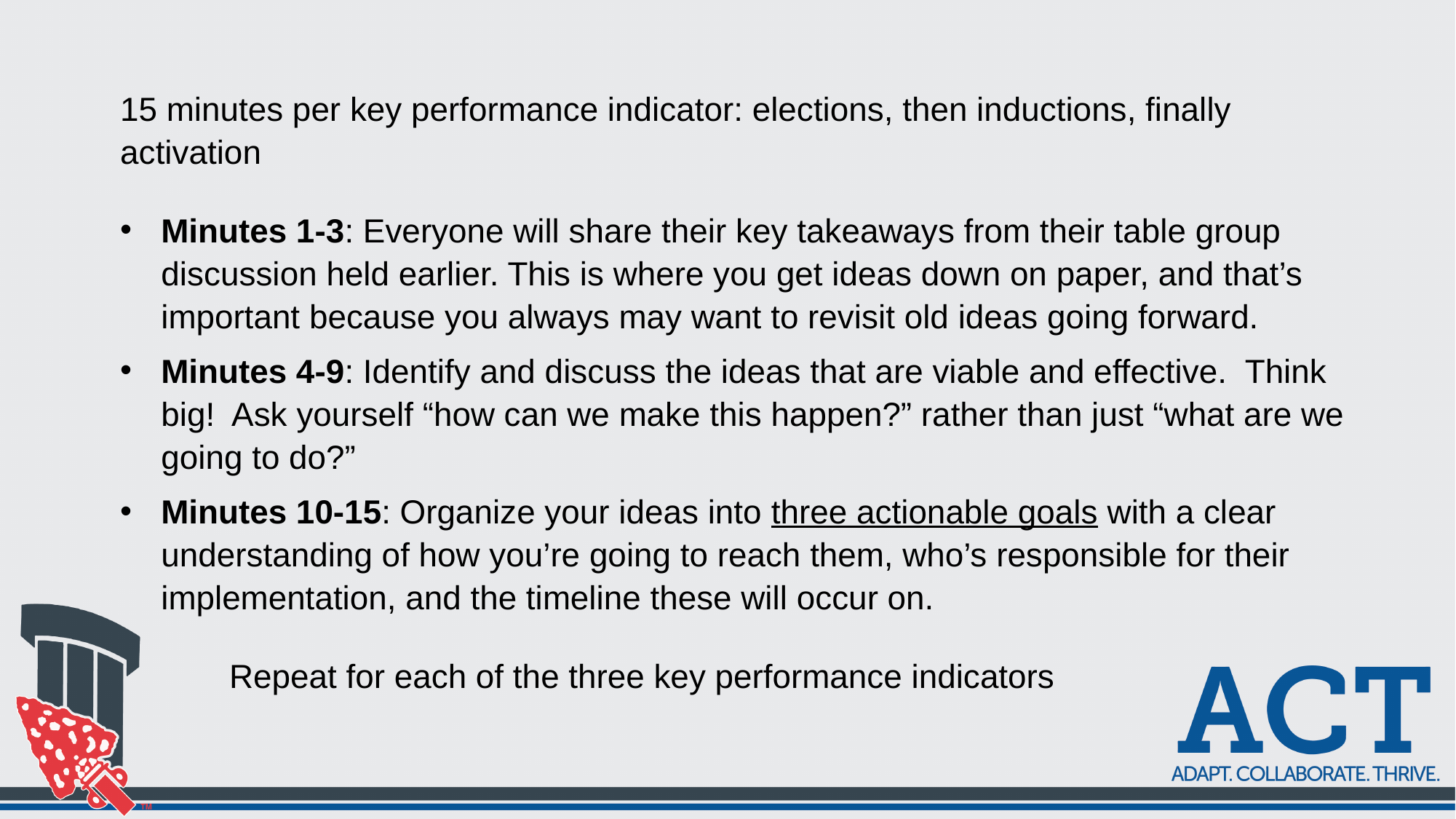

15 minutes per key performance indicator: elections, then inductions, finally activation

Minutes 1-3: Everyone will share their key takeaways from their table group discussion held earlier. This is where you get ideas down on paper, and that’s important because you always may want to revisit old ideas going forward.
Minutes 4-9: Identify and discuss the ideas that are viable and effective.  Think big!  Ask yourself “how can we make this happen?” rather than just “what are we going to do?”
Minutes 10-15: Organize your ideas into three actionable goals with a clear understanding of how you’re going to reach them, who’s responsible for their implementation, and the timeline these will occur on.

	Repeat for each of the three key performance indicators